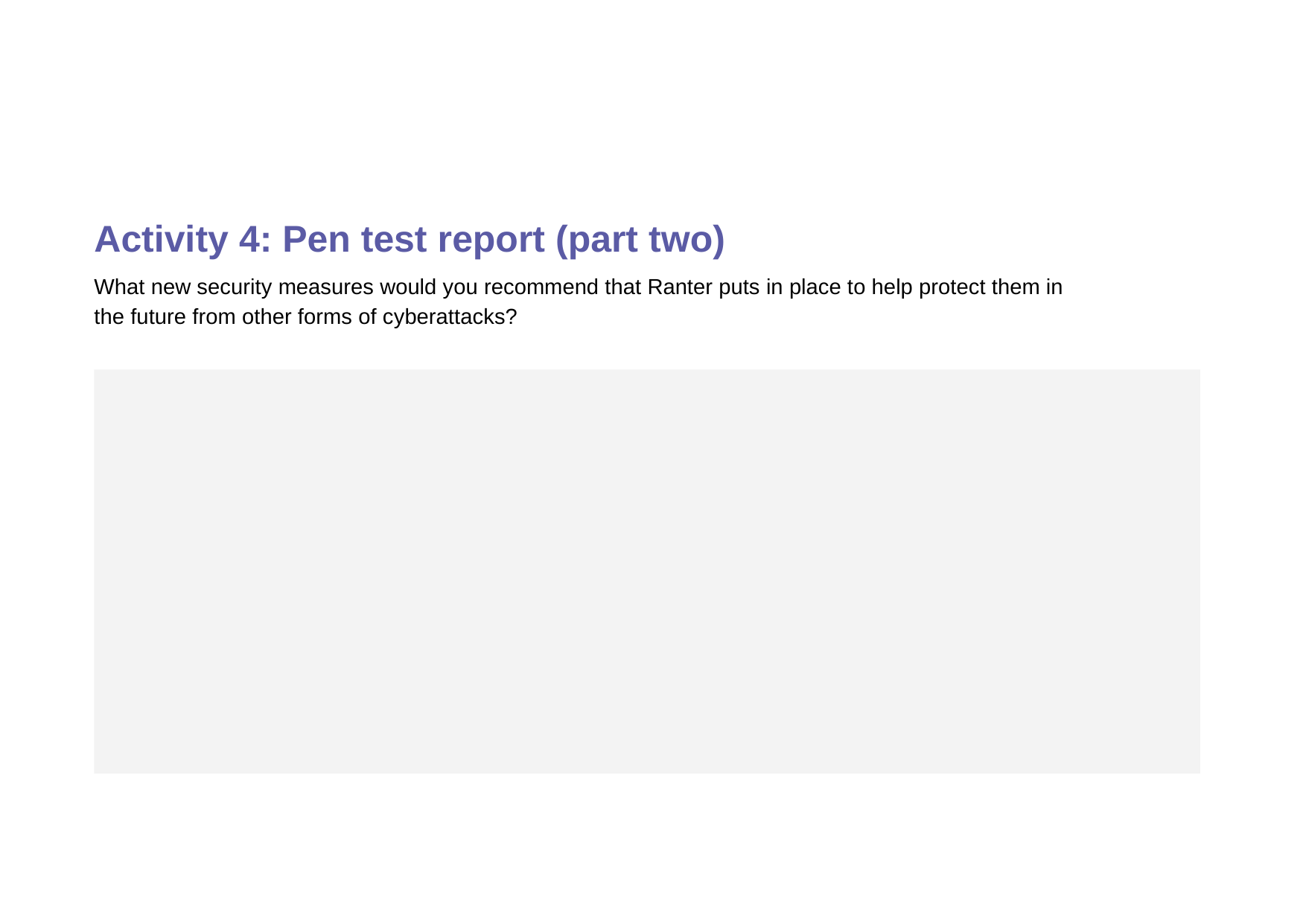

Activity 4: Pen test report (part two)
What new security measures would you recommend that Ranter puts in place to help protect them in the future from other forms of cyberattacks?